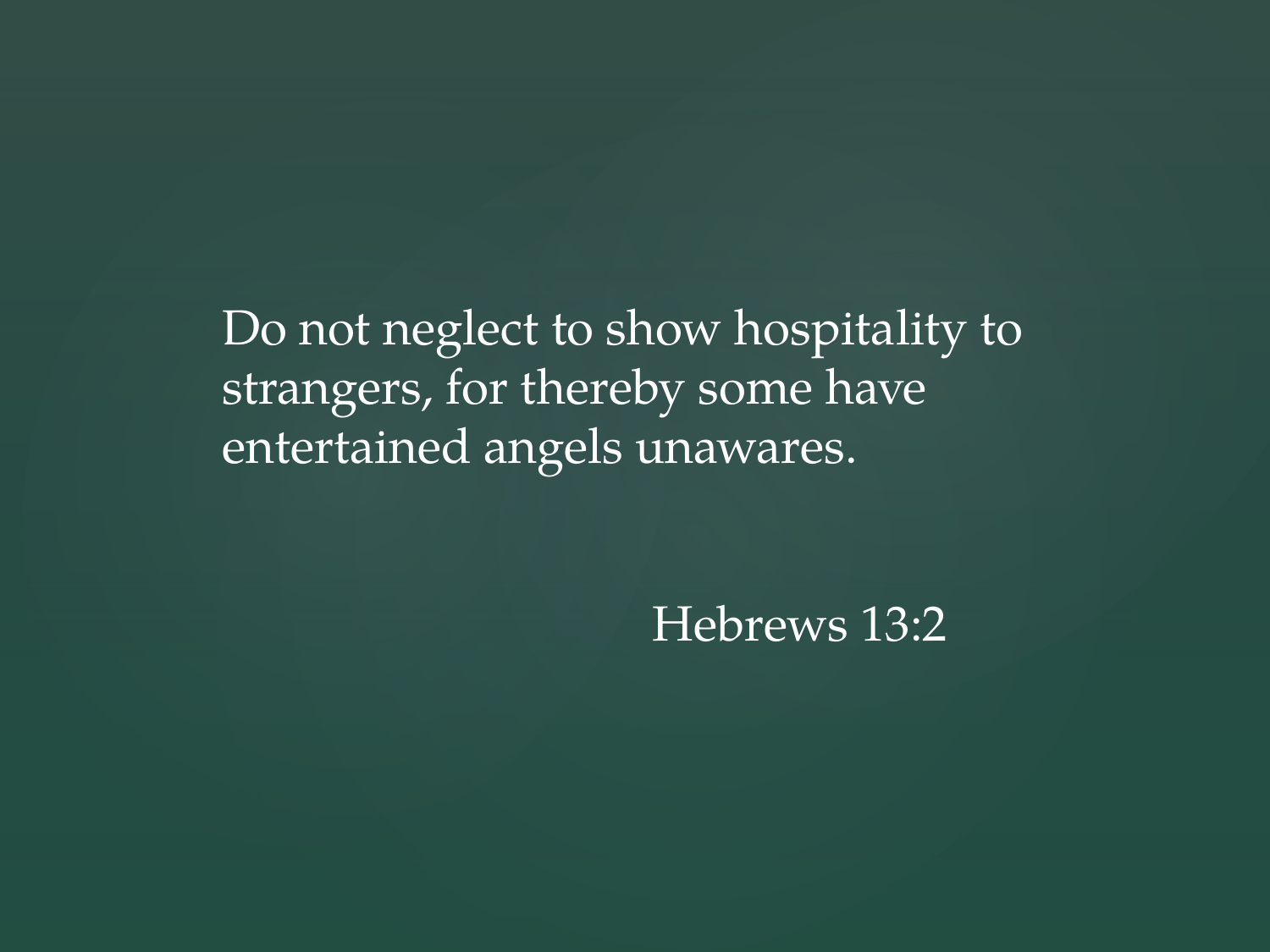

Do not neglect to show hospitality to strangers, for thereby some have entertained angels unawares.

			    Hebrews 13:2